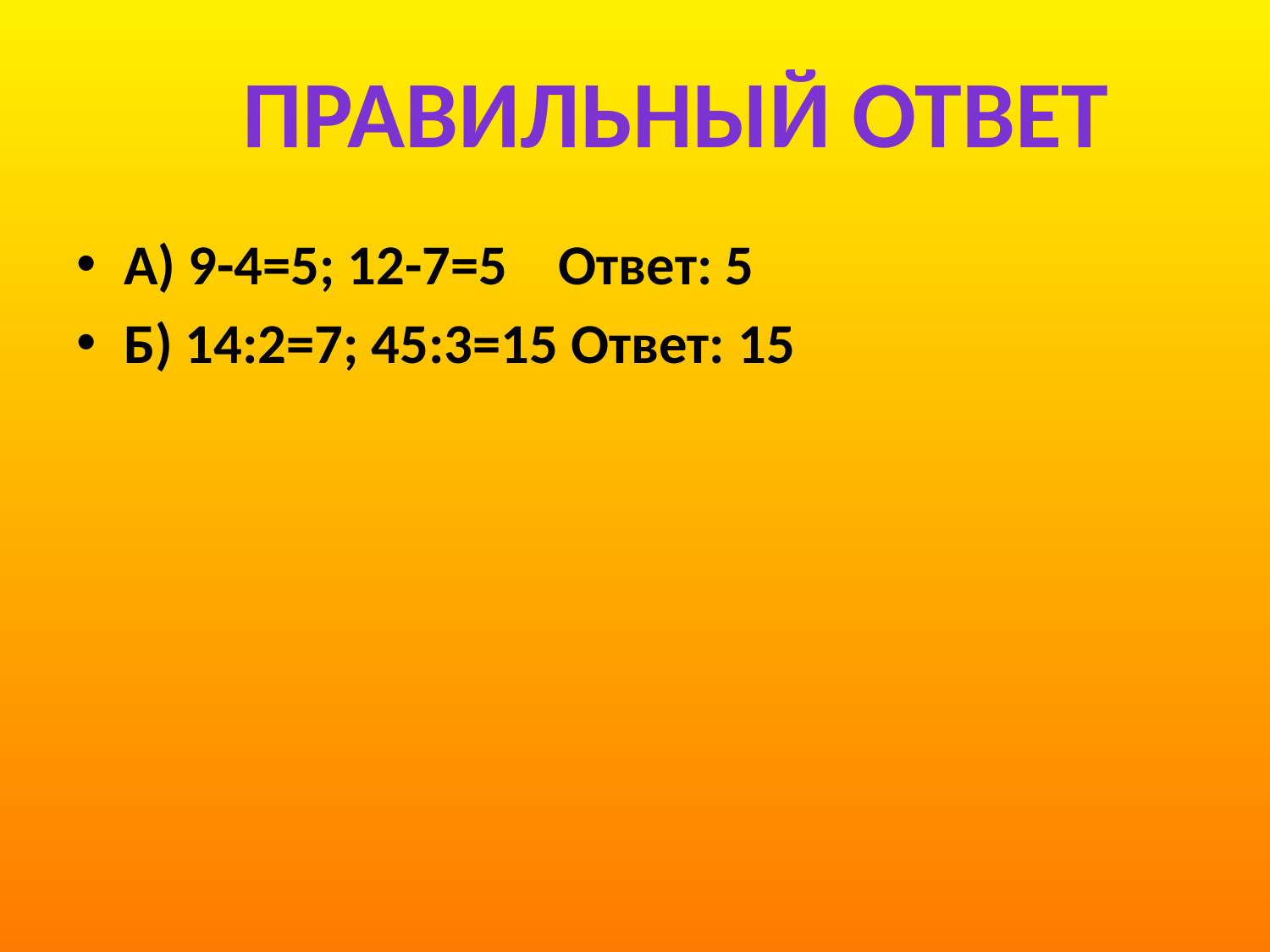

#
Правильный ответ
А) 9-4=5; 12-7=5    Ответ: 5
Б) 14:2=7; 45:3=15 Ответ: 15